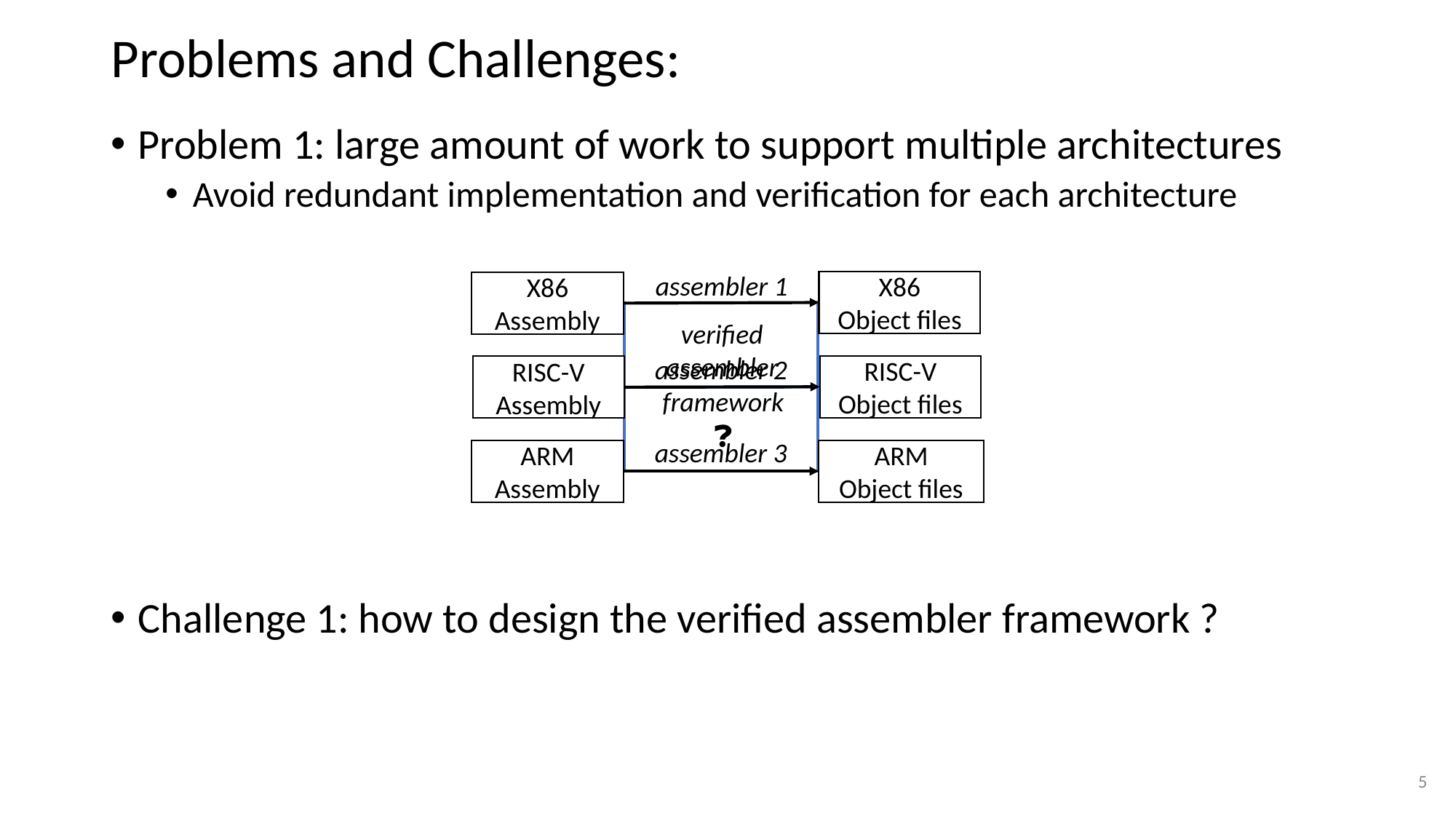

# Problems and Challenges:
Problem 1: large amount of work to support multiple architectures
Avoid redundant implementation and verification for each architecture

Challenge 1: how to design the verified assembler framework ?

Implementation:
Generate relocation information
Encode instruction and data
Generate object files
...

Verification:
Semantics definitions
Semantics preservation
...
assembler 1
assembler 2
assembler 3
X86
Object files
X86 Assembly
RISC-V Object files
RISC-V Assembly
ARM
Assembly
ARM
Object files
verified
assembler
framework
❓
5